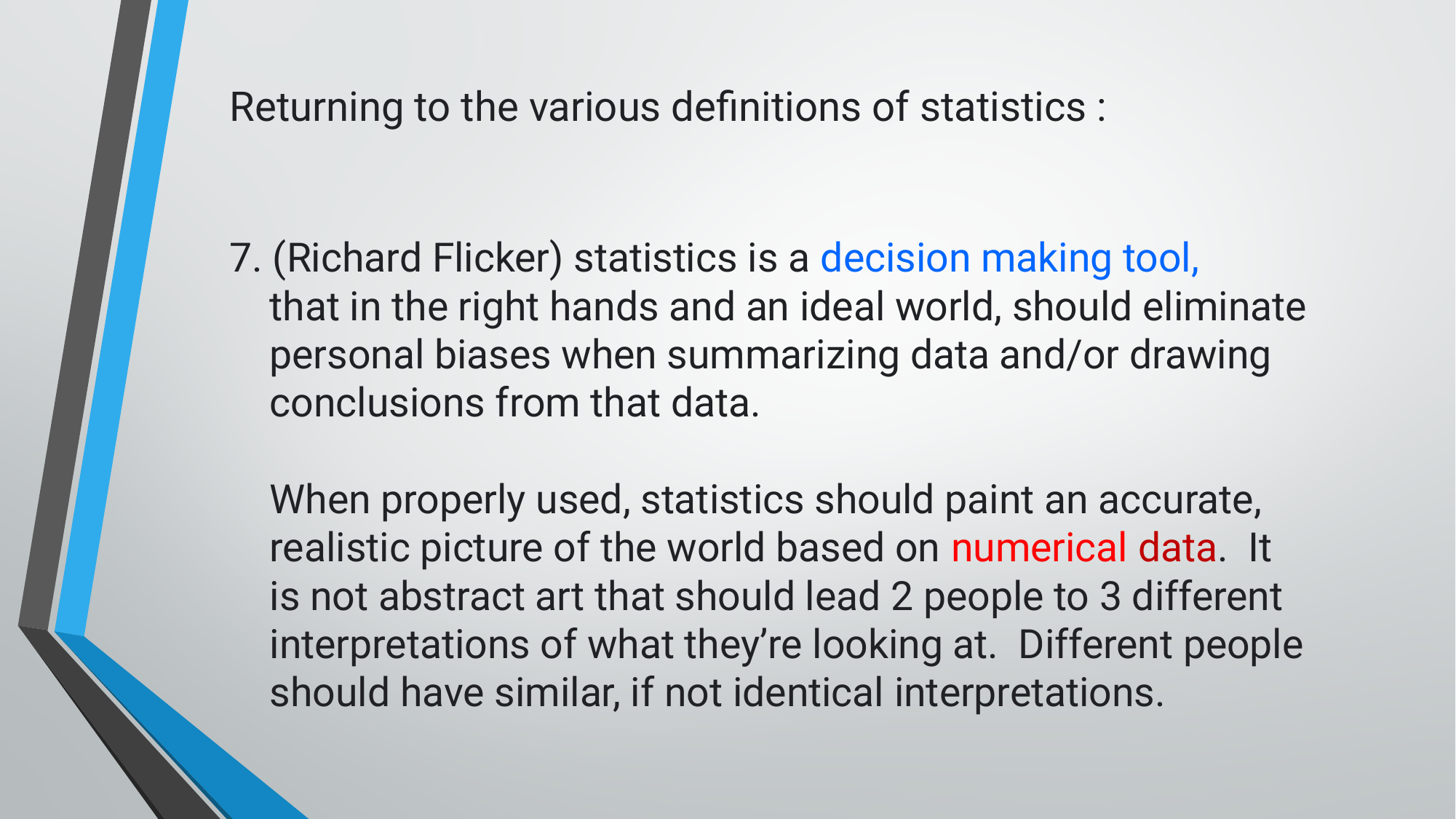

Returning to the various definitions of statistics :

7. (Richard Flicker) statistics is a decision making tool,
    that in the right hands and an ideal world, should eliminate
    personal biases when summarizing data and/or drawing
    conclusions from that data.

    When properly used, statistics should paint an accurate,
    realistic picture of the world based on numerical data.  It
    is not abstract art that should lead 2 people to 3 different
    interpretations of what they’re looking at.  Different people
    should have similar, if not identical interpretations.